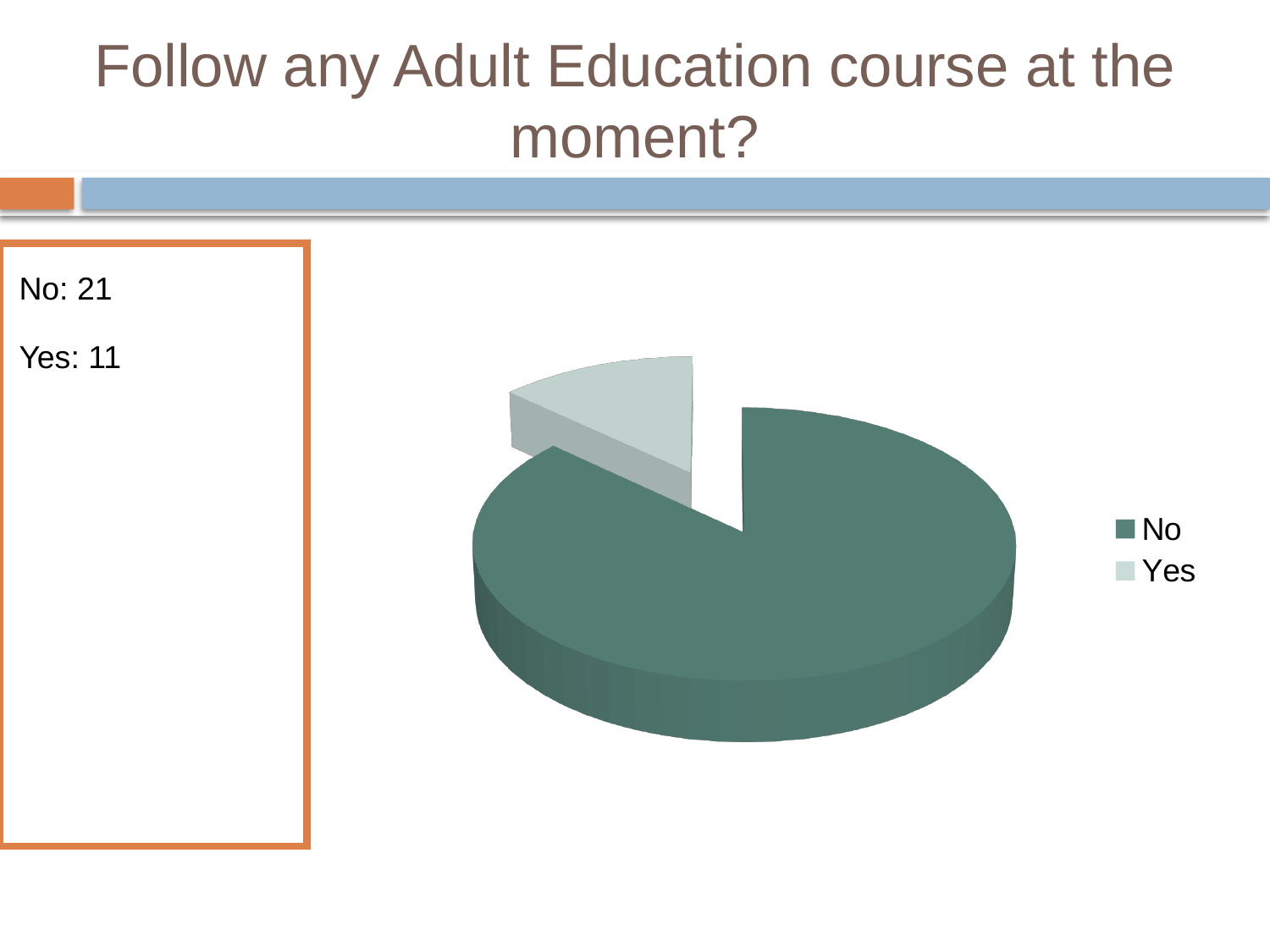

# Follow any Adult Education course at the moment?
No: 21
Yes: 11

[unsupported chart]